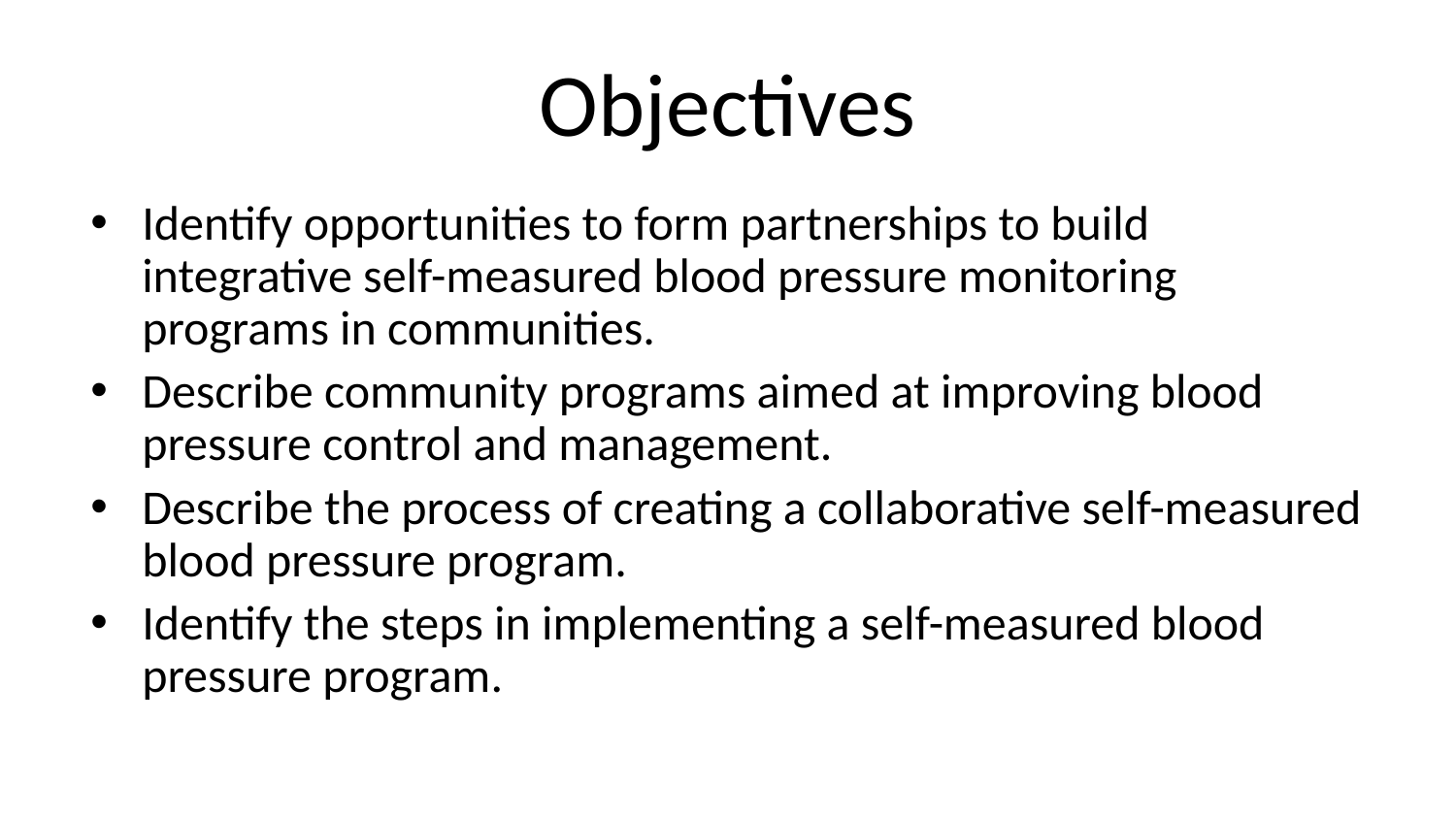

# Objectives
Identify opportunities to form partnerships to build integrative self-measured blood pressure monitoring programs in communities.
Describe community programs aimed at improving blood pressure control and management.
Describe the process of creating a collaborative self-measured blood pressure program.
Identify the steps in implementing a self-measured blood pressure program.